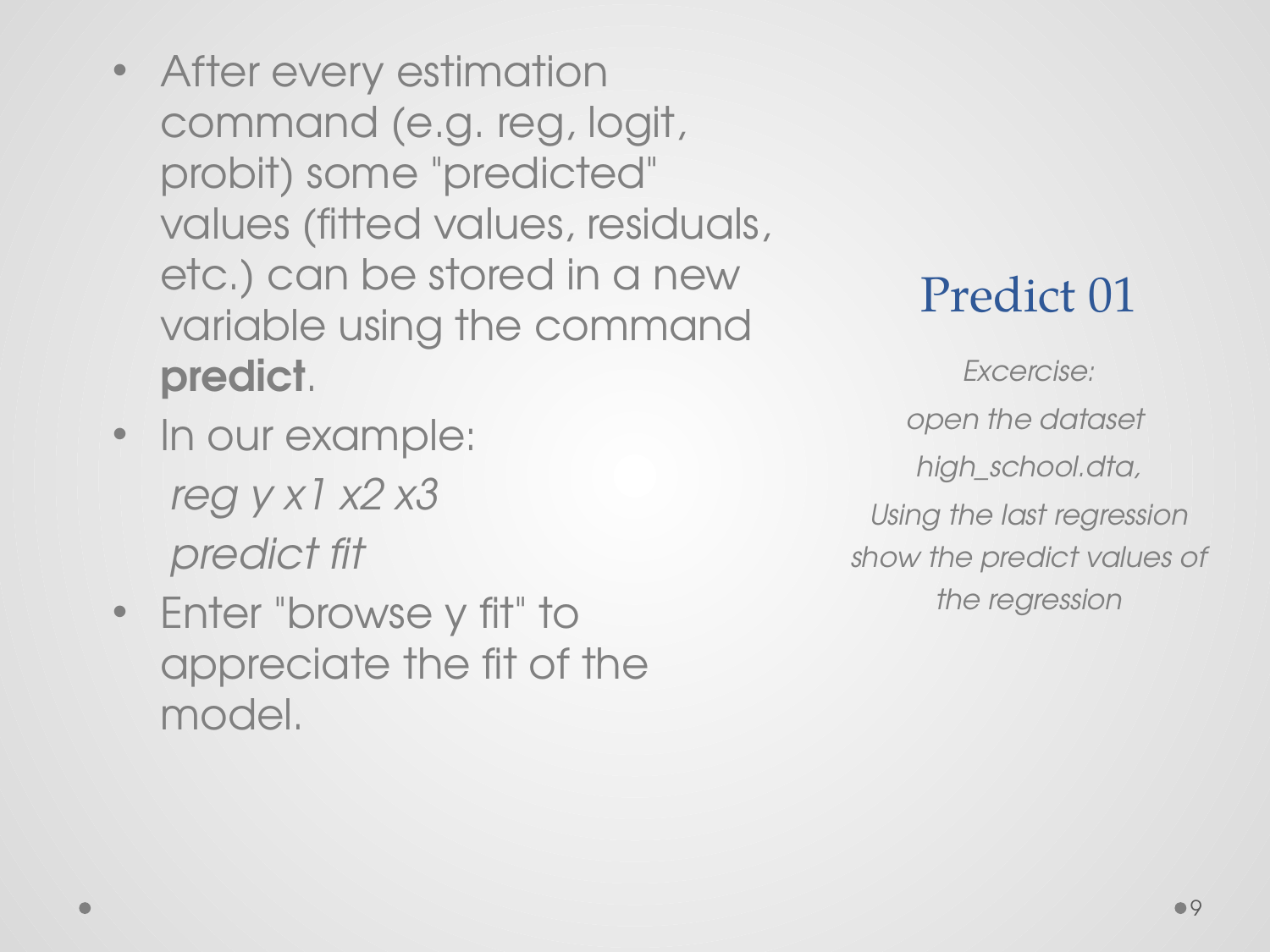

# Predict 01
After every estimation command (e.g. reg, logit, probit) some "predicted" values (fitted values, residuals, etc.) can be stored in a new variable using the command predict.
In our example:
     reg y x1 x2 x3
     predict fit
Enter "browse y fit" to appreciate the fit of the model.
Excercise:
open the dataset
high_school.dta,
Using the last regression show the predict values of the regression
9